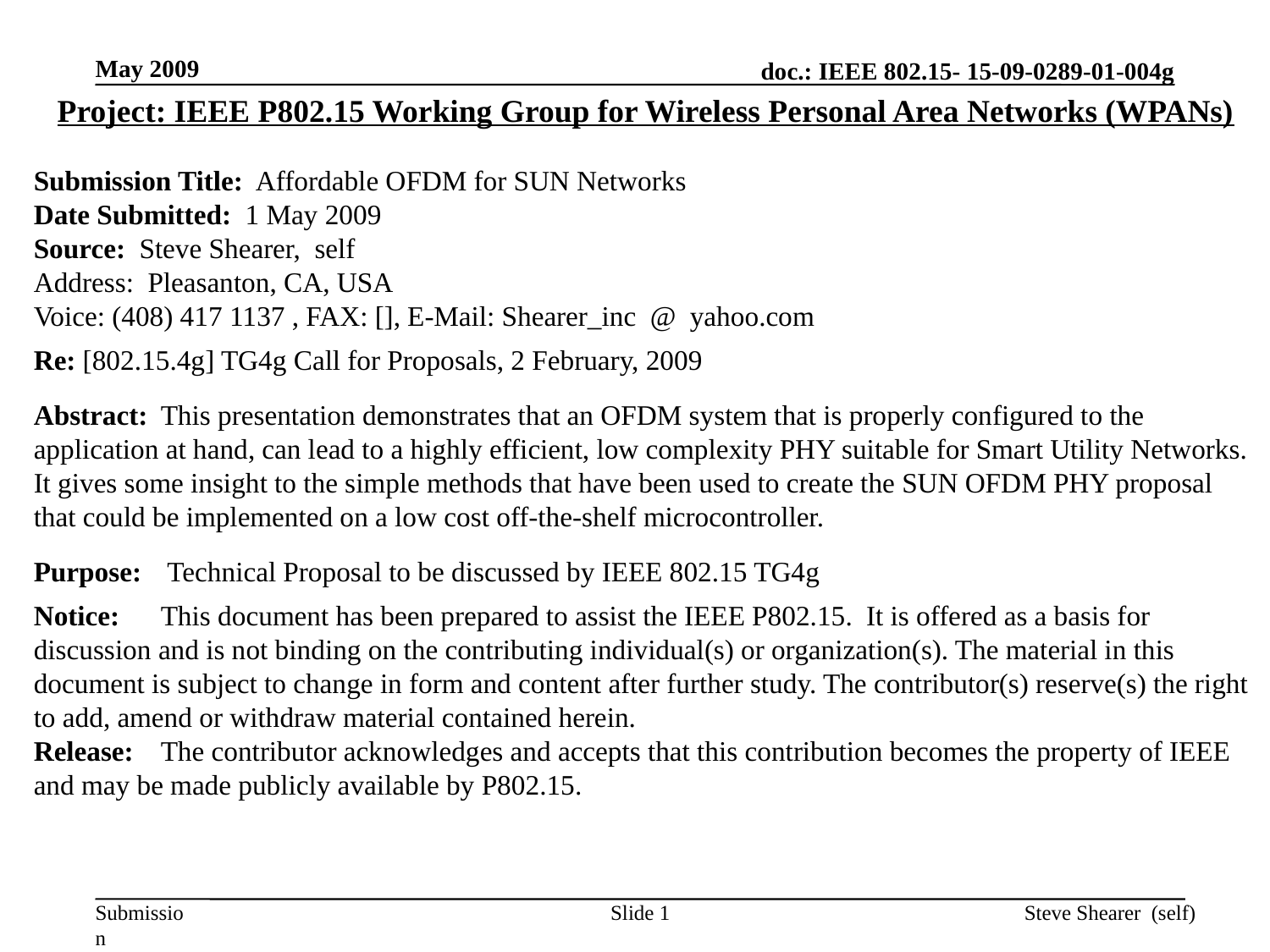

May 2009
Project: IEEE P802.15 Working Group for Wireless Personal Area Networks (WPANs)

Submission Title:  Affordable OFDM for SUN Networks
Date Submitted:  1 May 2009
Source:  Steve Shearer,  self
Address:  Pleasanton, CA, USA
Voice: (408) 417 1137 , FAX: [], E-Mail: Shearer_inc  @  yahoo.com
Re: [802.15.4g] TG4g Call for Proposals, 2 February, 2009
Abstract:	This presentation demonstrates that an OFDM system that is properly configured to the application at hand, can lead to a highly efficient, low complexity PHY suitable for Smart Utility Networks. It gives some insight to the simple methods that have been used to create the SUN OFDM PHY proposal that could be implemented on a low cost off-the-shelf microcontroller.
Purpose:	 Technical Proposal to be discussed by IEEE 802.15 TG4g
Notice:	This document has been prepared to assist the IEEE P802.15.  It is offered as a basis for discussion and is not binding on the contributing individual(s) or organization(s). The material in this document is subject to change in form and content after further study. The contributor(s) reserve(s) the right to add, amend or withdraw material contained herein.
Release:	The contributor acknowledges and accepts that this contribution becomes the property of IEEE and may be made publicly available by P802.15.
Slide 1
Steve Shearer  (self)